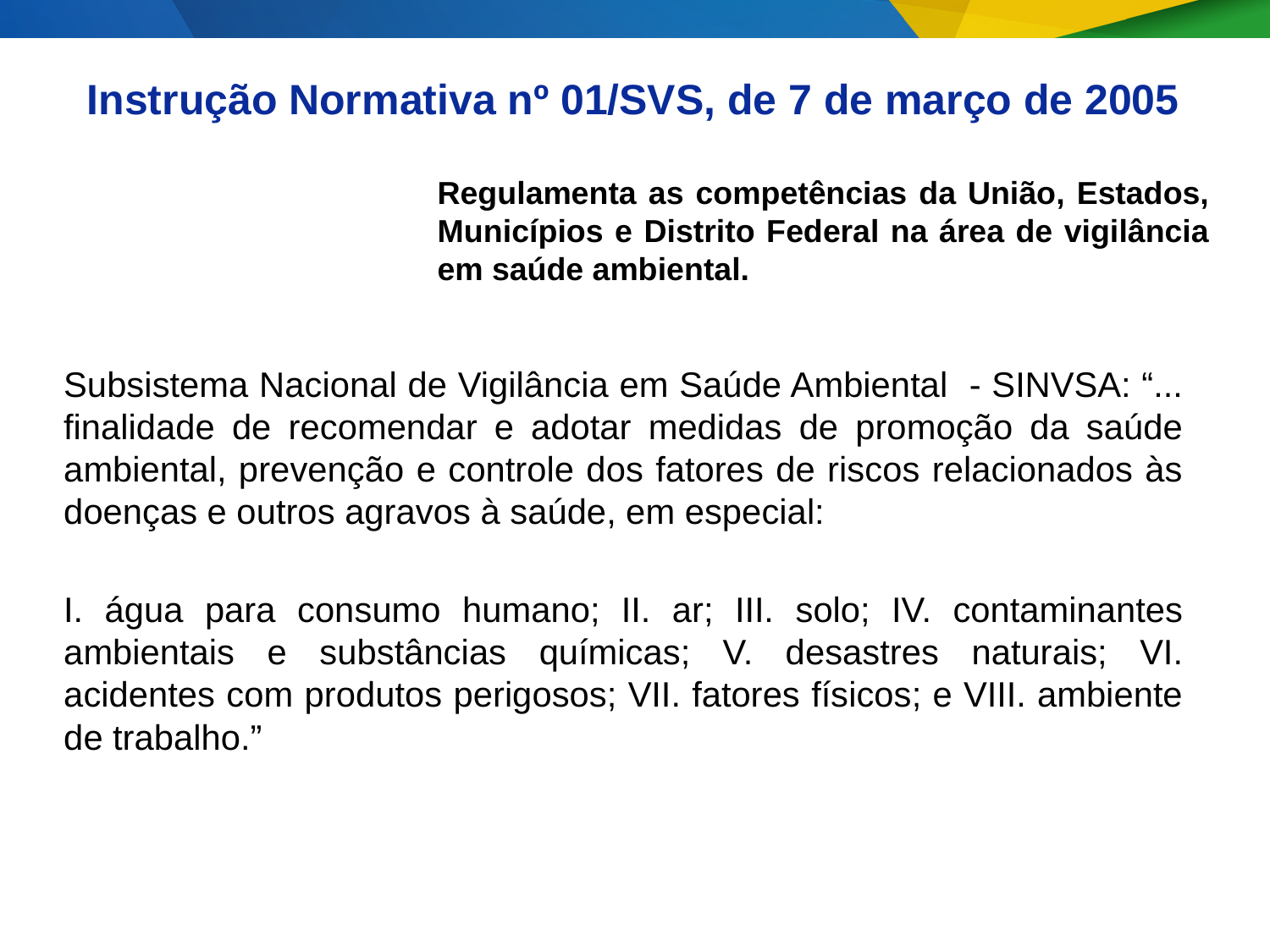

Instrução Normativa nº 01/SVS, de 7 de março de 2005
Regulamenta as competências da União, Estados, Municípios e Distrito Federal na área de vigilância em saúde ambiental.

Subsistema Nacional de Vigilância em Saúde Ambiental  - SINVSA: “... finalidade de recomendar e adotar medidas de promoção da saúde ambiental, prevenção e controle dos fatores de riscos relacionados às doenças e outros agravos à saúde, em especial:

I. água para consumo humano; II. ar; III. solo; IV. contaminantes ambientais e substâncias químicas; V. desastres naturais; VI. acidentes com produtos perigosos; VII. fatores físicos; e VIII. ambiente de trabalho.”